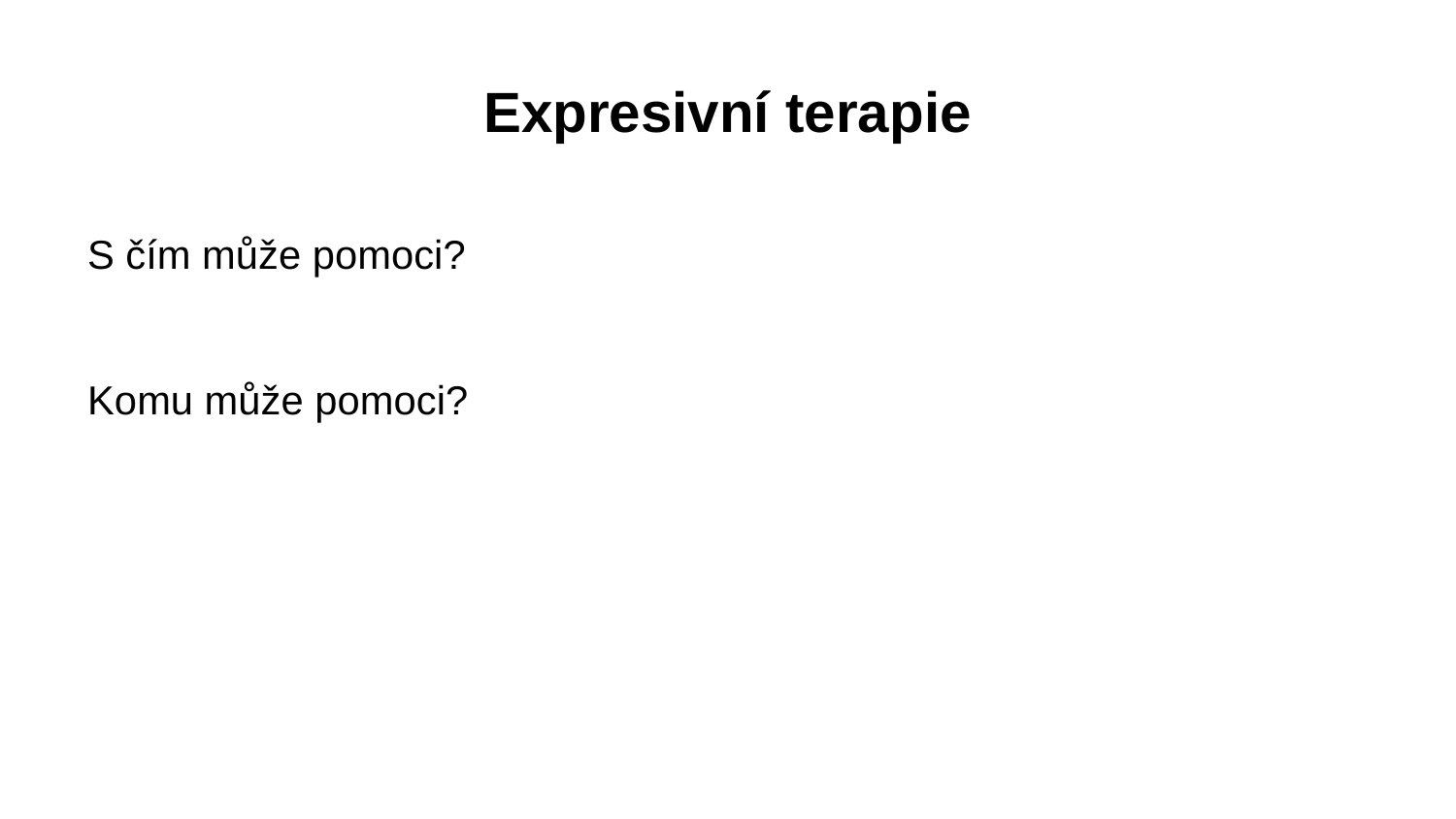

# Expresivní terapie
S čím může pomoci?

Komu může pomoci?